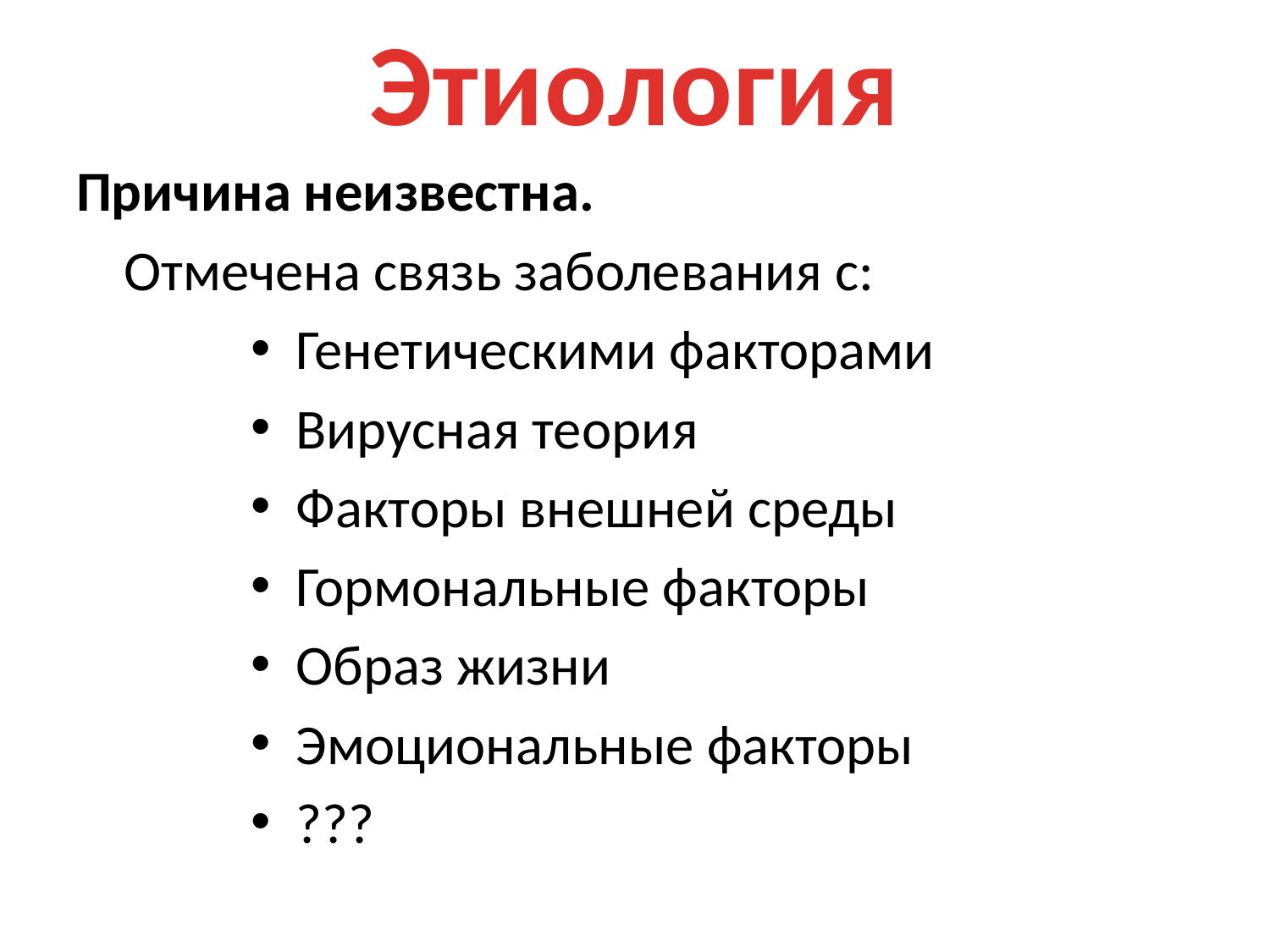

# Этиология
Причина неизвестна.
	Отмечена связь заболевания с:
  Генетическими факторами
  Вирусная теория
  Факторы внешней среды
  Гормональные факторы
  Образ жизни
  Эмоциональные факторы
  ???